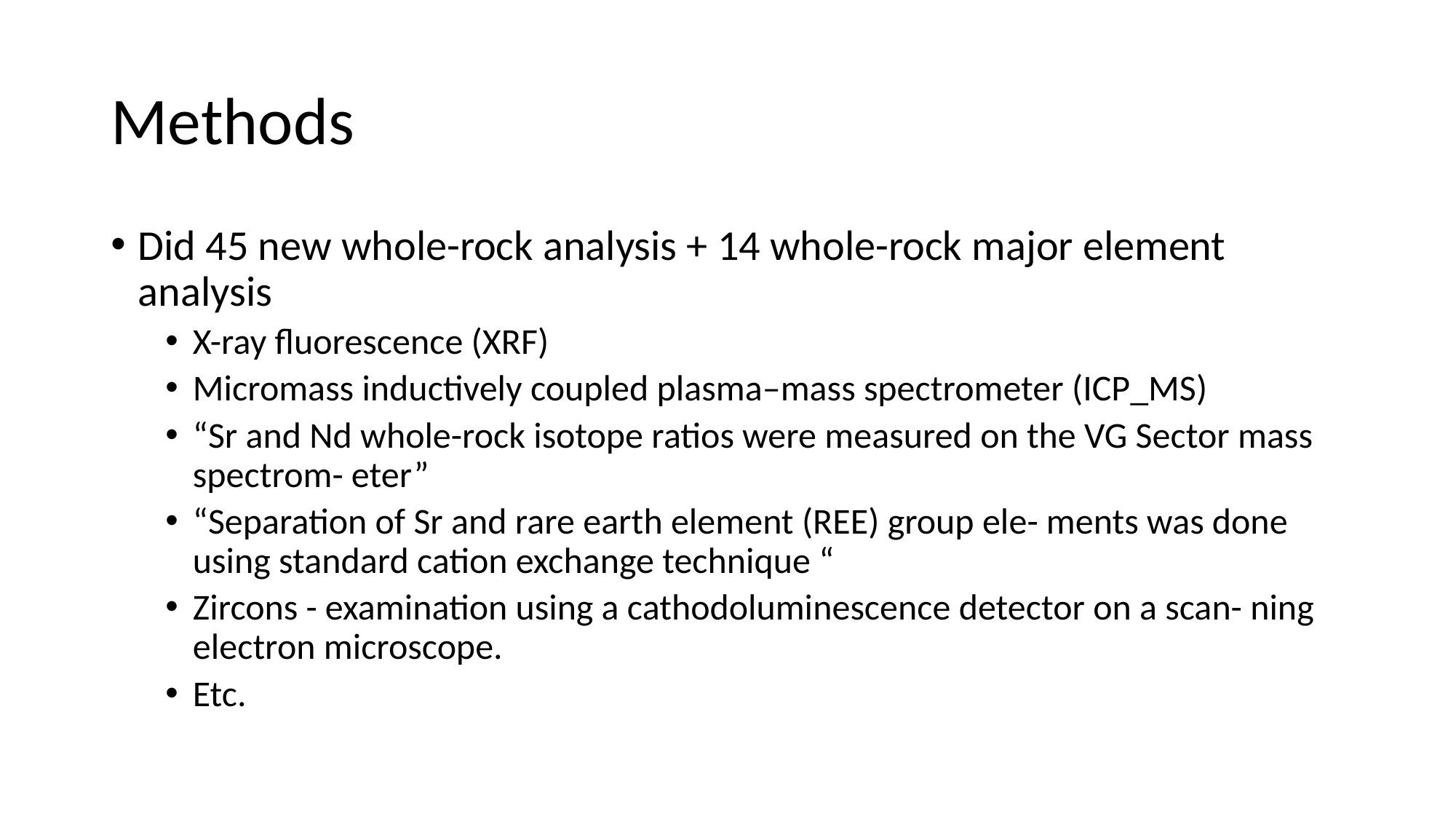

# Methods
Did 45 new whole-rock analysis + 14 whole-rock major element analysis
X-ray fluorescence (XRF)
Micromass inductively coupled plasma–mass spectrometer (ICP_MS)
“Sr and Nd whole-rock isotope ratios were measured on the VG Sector mass spectrom- eter”
“Separation of Sr and rare earth element (REE) group ele- ments was done using standard cation exchange technique “
Zircons - examination using a cathodoluminescence detector on a scan- ning electron microscope.
Etc.